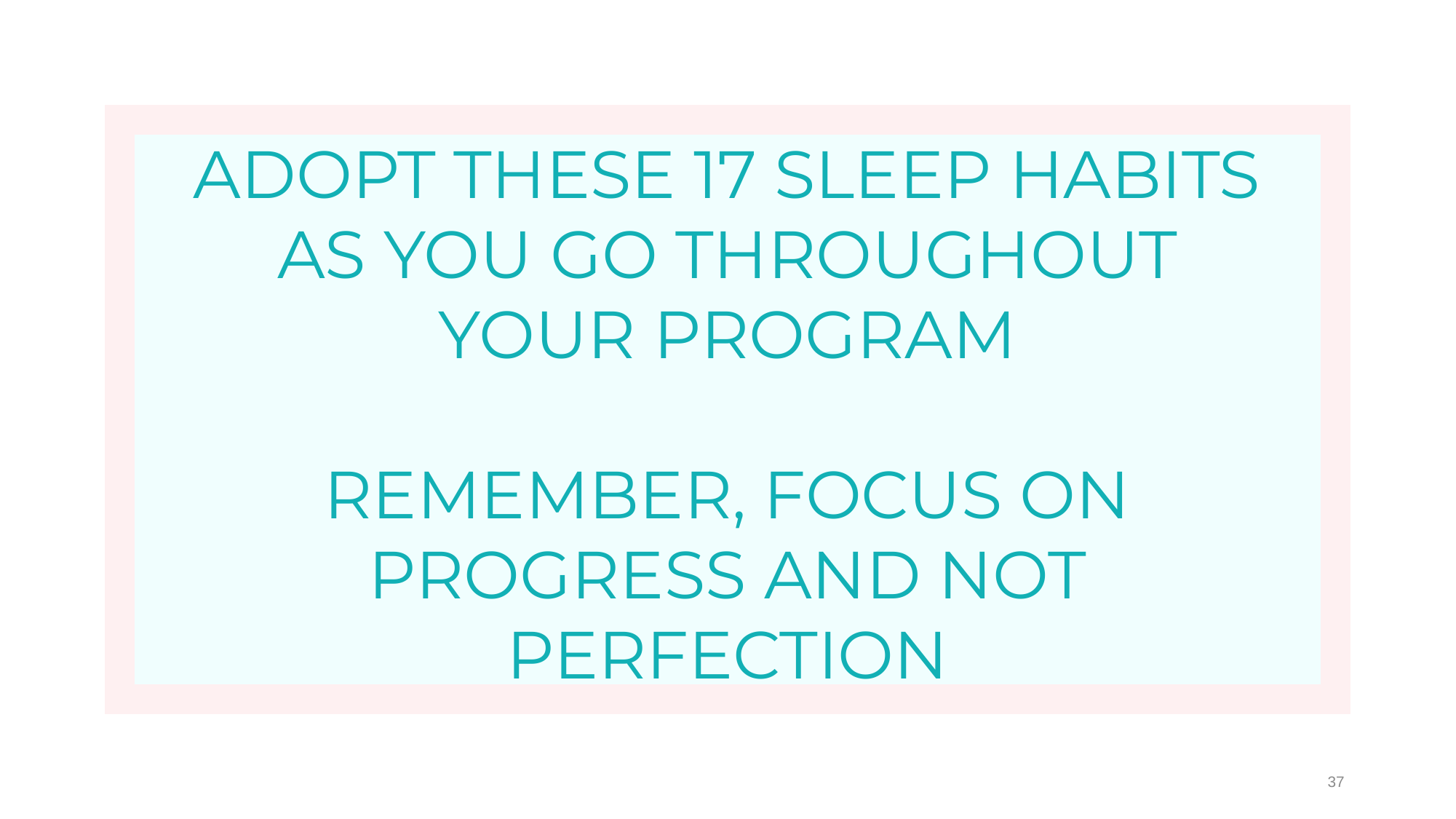

ADOPT THESE 17 SLEEP HABITS
AS YOU GO THROUGHOUT
YOUR PROGRAM

REMEMBER, FOCUS ON
PROGRESS AND NOT
PERFECTION
37